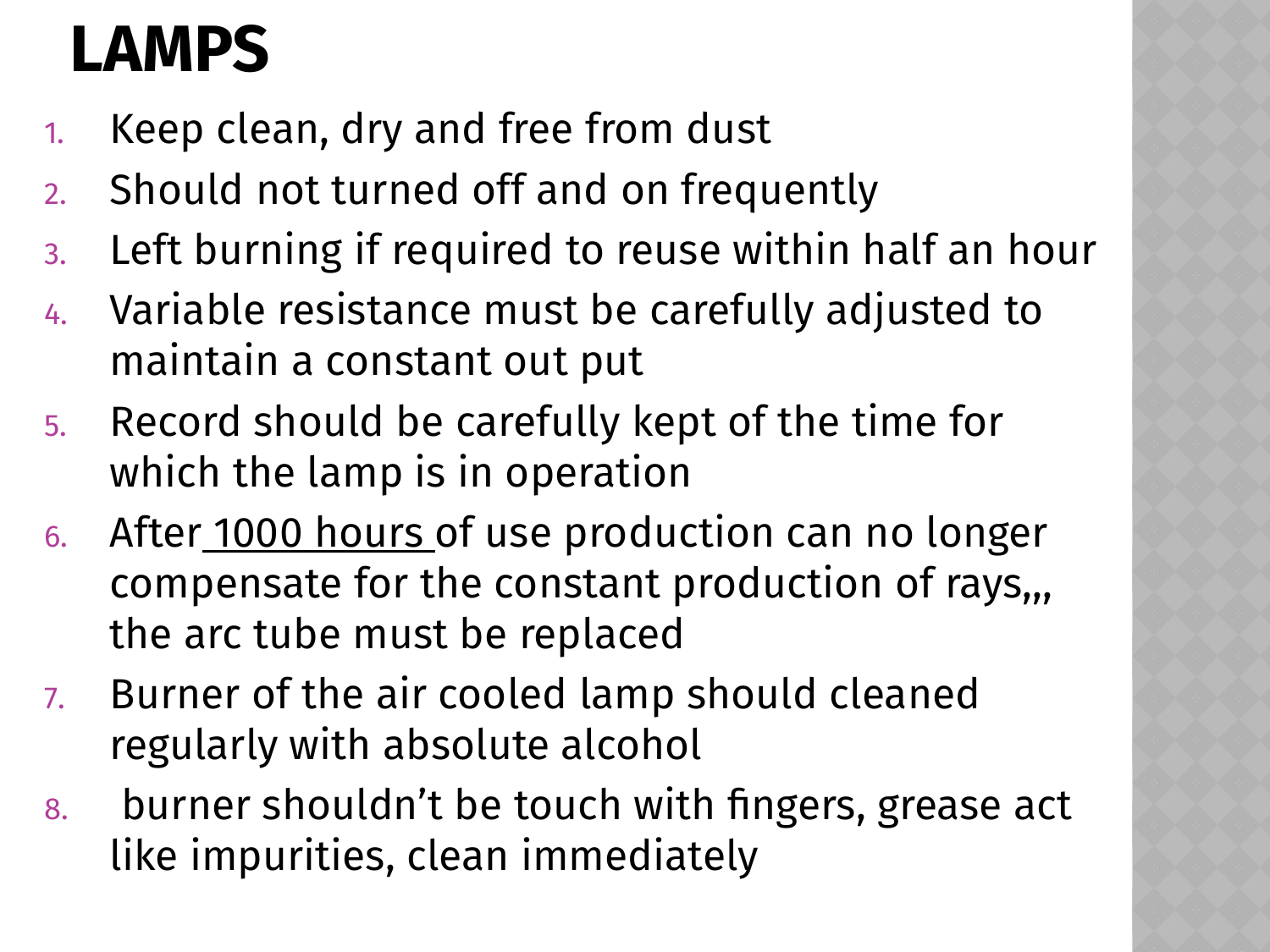

# Care of mercury vapour lamps
Keep clean, dry and free from dust
Should not turned off and on frequently
Left burning if required to reuse within half an hour
Variable resistance must be carefully adjusted to maintain a constant out put
Record should be carefully kept of the time for which the lamp is in operation
After 1000 hours of use production can no longer compensate for the constant production of rays,,, the arc tube must be replaced
Burner of the air cooled lamp should cleaned regularly with absolute alcohol
 burner shouldn’t be touch with fingers, grease act like impurities, clean immediately